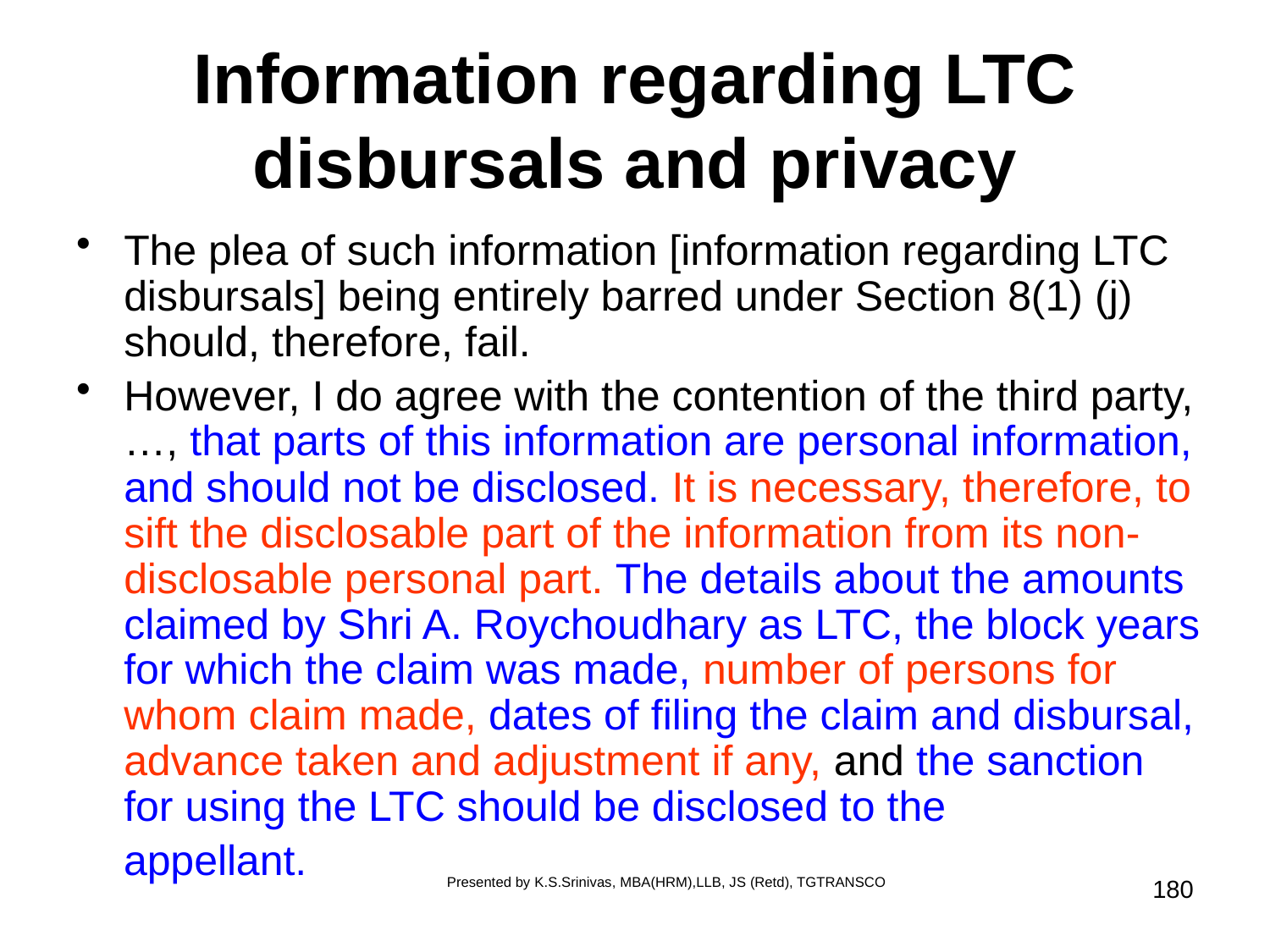

# Information regarding LTC disbursals and privacy
The plea of such information [information regarding LTC disbursals] being entirely barred under Section 8(1) (j) should, therefore, fail.
However, I do agree with the contention of the third party, …, that parts of this information are personal information, and should not be disclosed. It is necessary, therefore, to sift the disclosable part of the information from its non-disclosable personal part. The details about the amounts claimed by Shri A. Roychoudhary as LTC, the block years for which the claim was made, number of persons for whom claim made, dates of filing the claim and disbursal, advance taken and adjustment if any, and the sanction for using the LTC should be disclosed to the
    appellant.
Presented by K.S.Srinivas, MBA(HRM),LLB, JS (Retd), TGTRANSCO
180